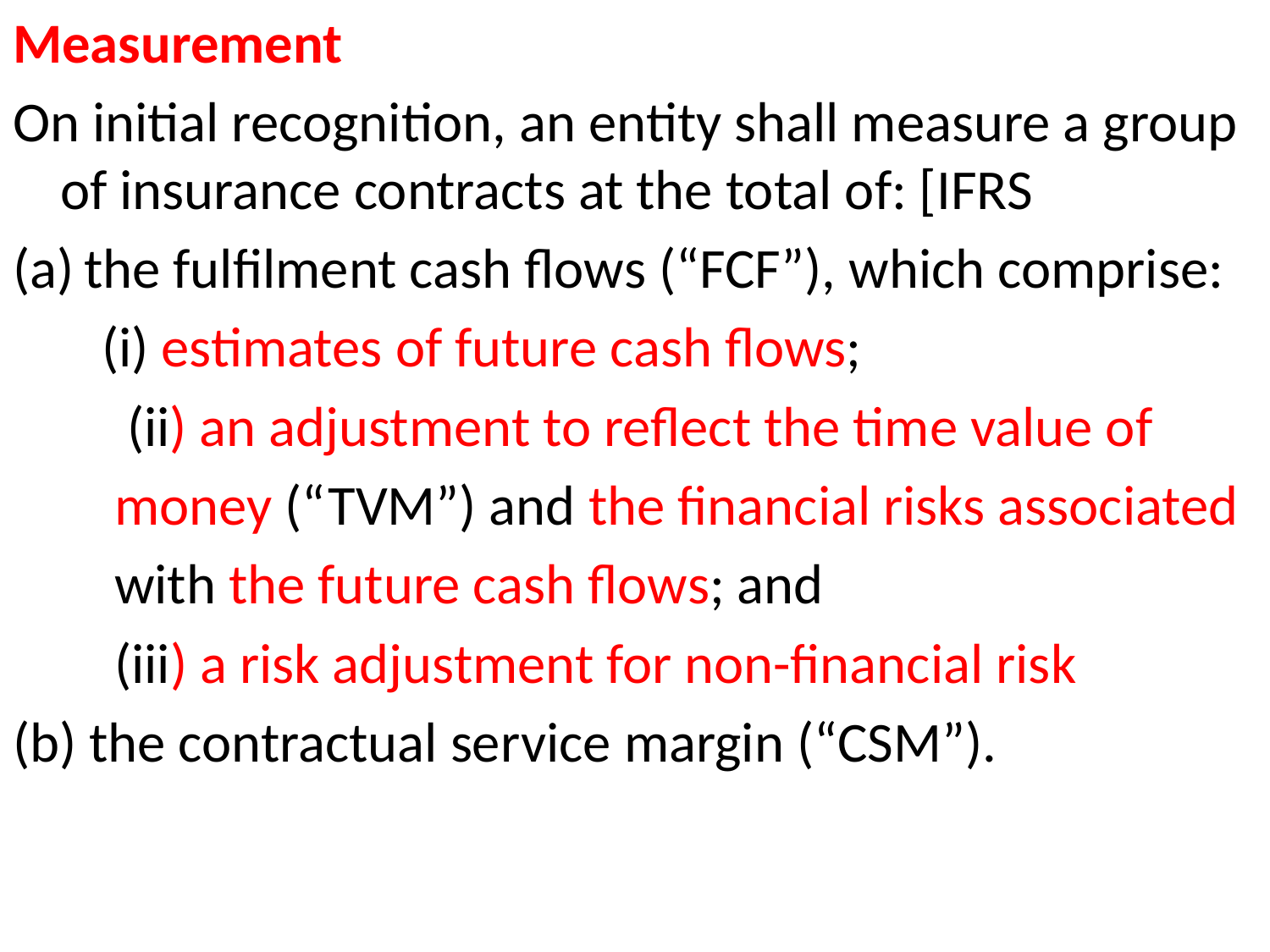

Measurement
On initial recognition, an entity shall measure a group of insurance contracts at the total of: [IFRS
the fulfilment cash flows (“FCF”), which comprise:
       (i) estimates of future cash flows;
         (ii) an adjustment to reflect the time value of
        money (“TVM”) and the financial risks associated
        with the future cash flows; and
        (iii) a risk adjustment for non-financial risk
(b) the contractual service margin (“CSM”).